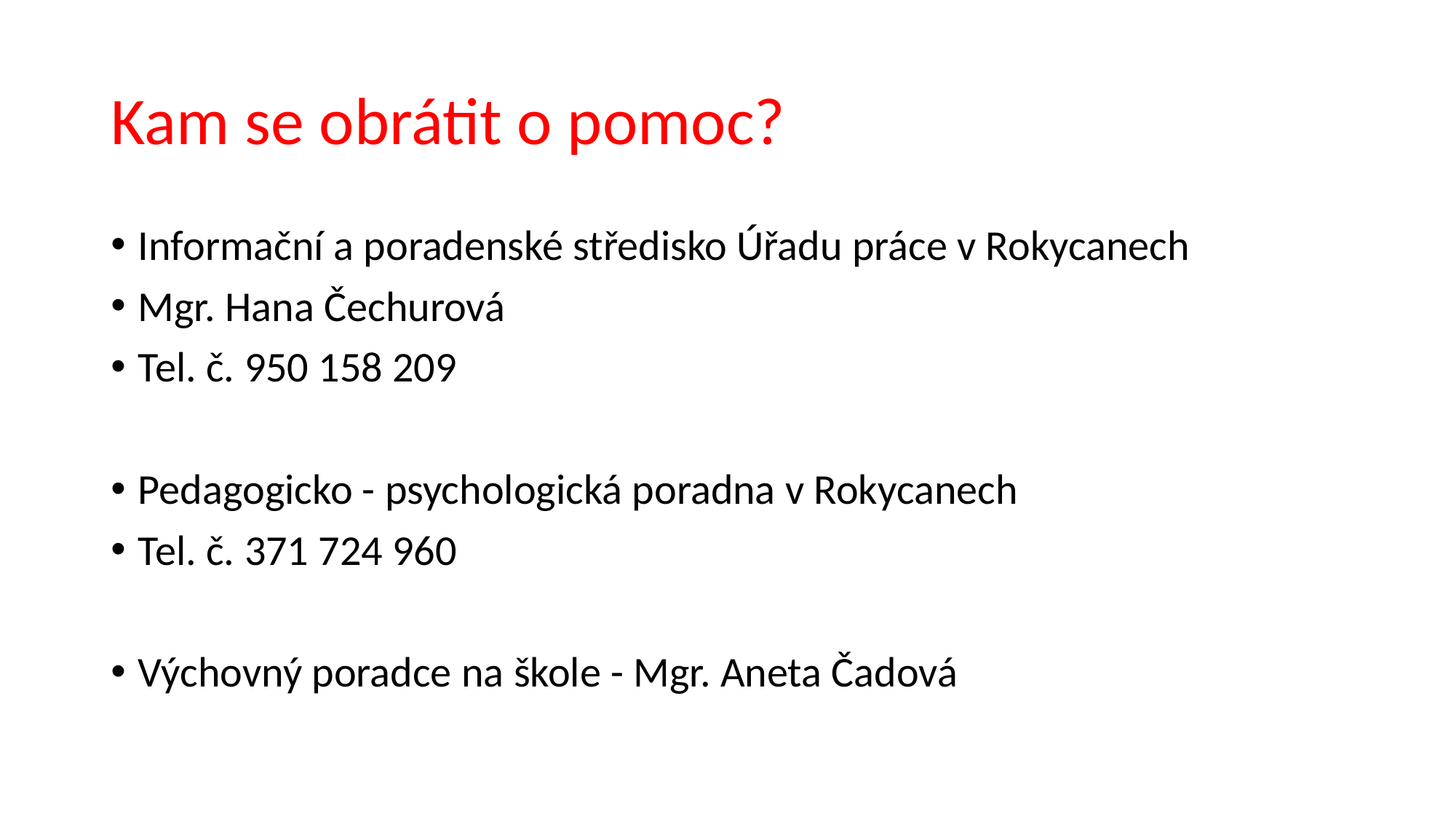

# Kam se obrátit o pomoc?
Informační a poradenské středisko Úřadu práce v Rokycanech
Mgr. Hana Čechurová
Tel. č. 950 158 209

Pedagogicko - psychologická poradna v Rokycanech
Tel. č. 371 724 960

Výchovný poradce na škole - Mgr. Aneta Čadová